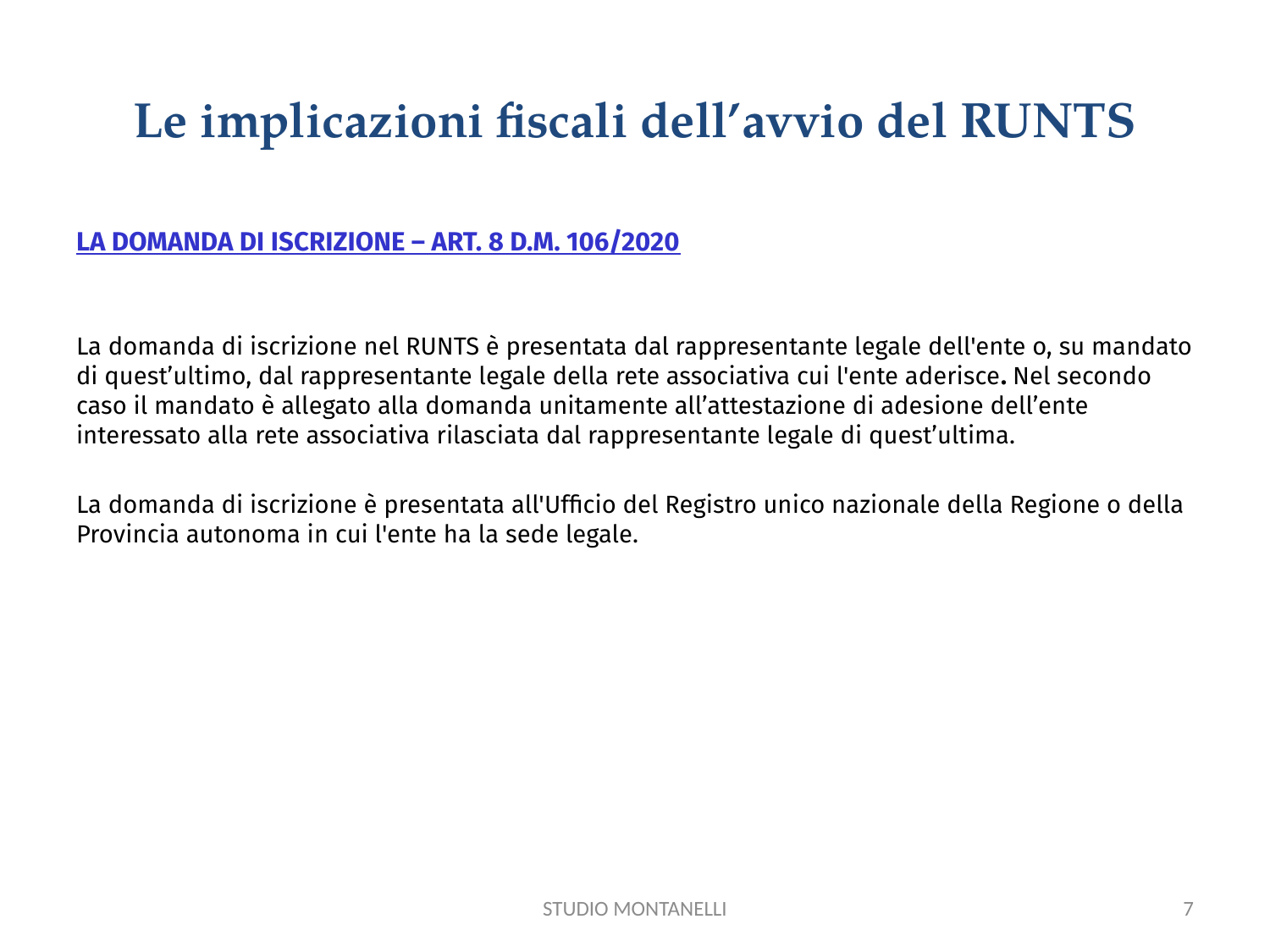

# Le implicazioni fiscali dell’avvio del RUNTS
LA DOMANDA DI ISCRIZIONE – ART. 8 D.M. 106/2020

La domanda di iscrizione nel RUNTS è presentata dal rappresentante legale dell'ente o, su mandato di quest’ultimo, dal rappresentante legale della rete associativa cui l'ente aderisce. Nel secondo caso il mandato è allegato alla domanda unitamente all’attestazione di adesione dell’ente interessato alla rete associativa rilasciata dal rappresentante legale di quest’ultima.

La domanda di iscrizione è presentata all'Ufficio del Registro unico nazionale della Regione o della Provincia autonoma in cui l'ente ha la sede legale.

STUDIO MONTANELLI
7